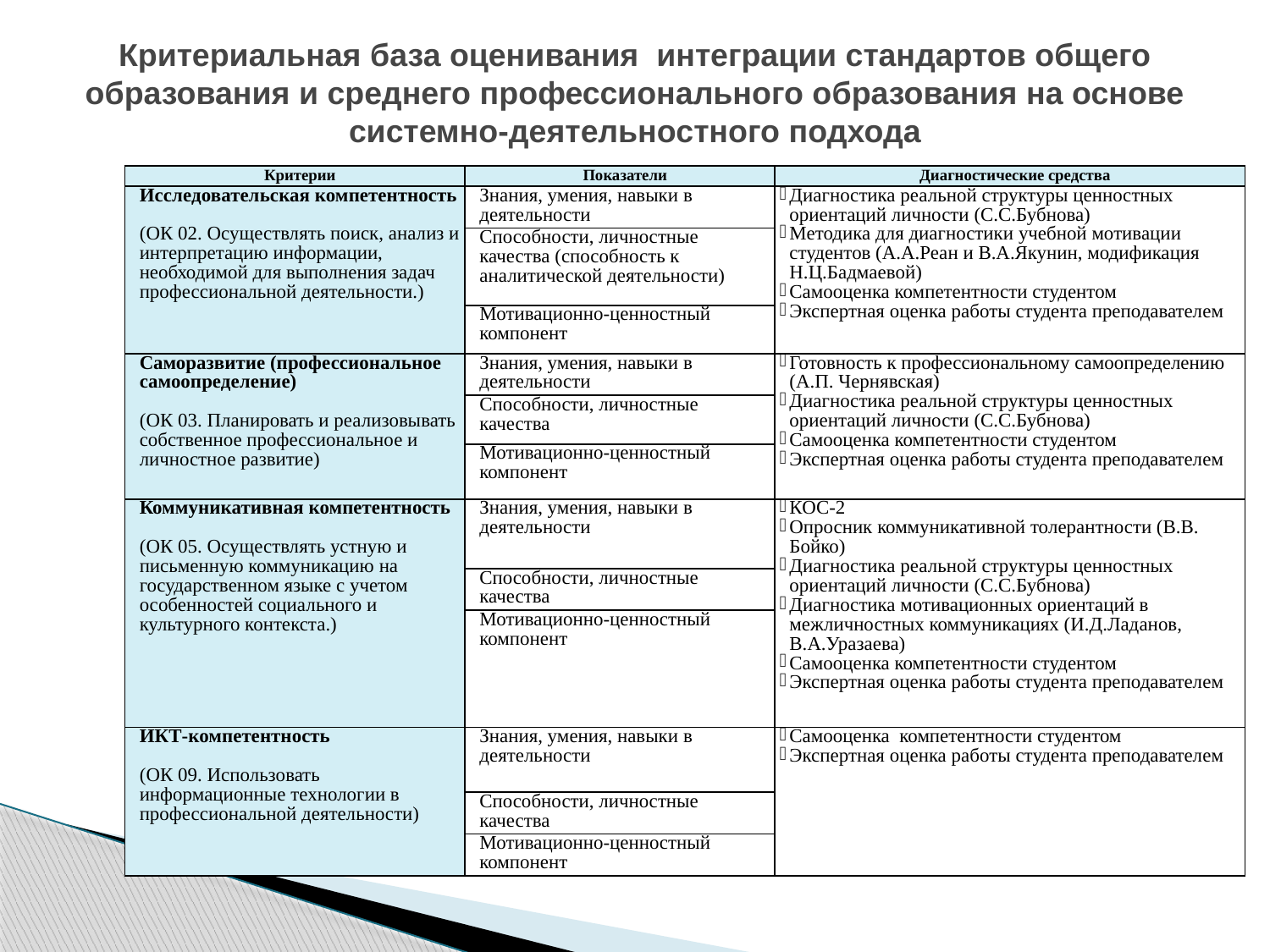

# Критериальная база оценивания  интеграции стандартов общего образования и среднего профессионального образования на основе системно-деятельностного подхода
| Критерии | Показатели | Диагностические средства |
| --- | --- | --- |
| Исследовательская компетентность (ОК 02. Осуществлять поиск, анализ и интерпретацию информации, необходимой для выполнения задач профессиональной деятельности.) | Знания, умения, навыки в деятельности | Диагностика реальной структуры ценностных ориентаций личности (С.С.Бубнова) Методика для диагностики учебной мотивации студентов (А.А.Реан и В.А.Якунин, модификация Н.Ц.Бадмаевой) Самооценка компетентности студентом Экспертная оценка работы студента преподавателем |
|  | Способности, личностные качества (способность к аналитической деятельности) |  |
|  | Мотивационно-ценностный компонент |  |
| Саморазвитие (профессиональное самоопределение) (ОК 03. Планировать и реализовывать собственное профессиональное и личностное развитие) | Знания, умения, навыки в деятельности | Готовность к профессиональному самоопределению (А.П. Чернявская) Диагностика реальной структуры ценностных ориентаций личности (С.С.Бубнова) Самооценка компетентности студентом Экспертная оценка работы студента преподавателем |
|  | Способности, личностные качества |  |
|  | Мотивационно-ценностный компонент |  |
| Коммуникативная компетентность (ОК 05. Осуществлять устную и письменную коммуникацию на государственном языке с учетом особенностей социального и культурного контекста.) | Знания, умения, навыки в деятельности | КОС-2 Опросник коммуникативной толерантности (В.В. Бойко) Диагностика реальной структуры ценностных ориентаций личности (С.С.Бубнова) Диагностика мотивационных ориентаций в межличностных коммуникациях (И.Д.Ладанов, В.А.Уразаева) Самооценка компетентности студентом Экспертная оценка работы студента преподавателем |
|  | Способности, личностные качества |  |
|  | Мотивационно-ценностный компонент |  |
| ИКТ-компетентность (ОК 09. Использовать информационные технологии в профессиональной деятельности) | Знания, умения, навыки в деятельности | Самооценка компетентности студентом Экспертная оценка работы студента преподавателем |
|  | Способности, личностные качества |  |
|  | Мотивационно-ценностный компонент |  |